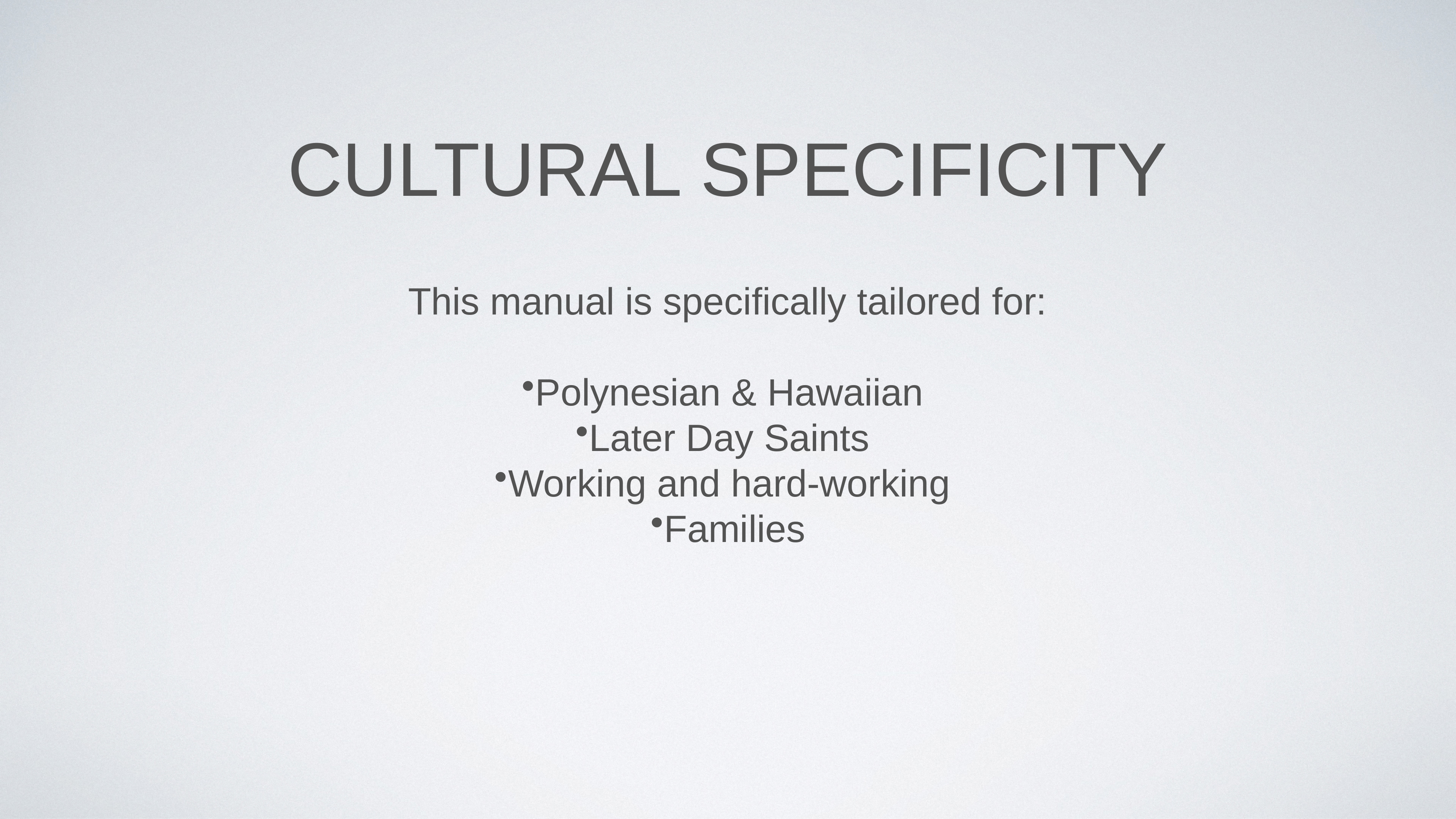

# Cultural specificity
This manual is specifically tailored for:

Polynesian & Hawaiian
Later Day Saints
Working and hard-working
Families